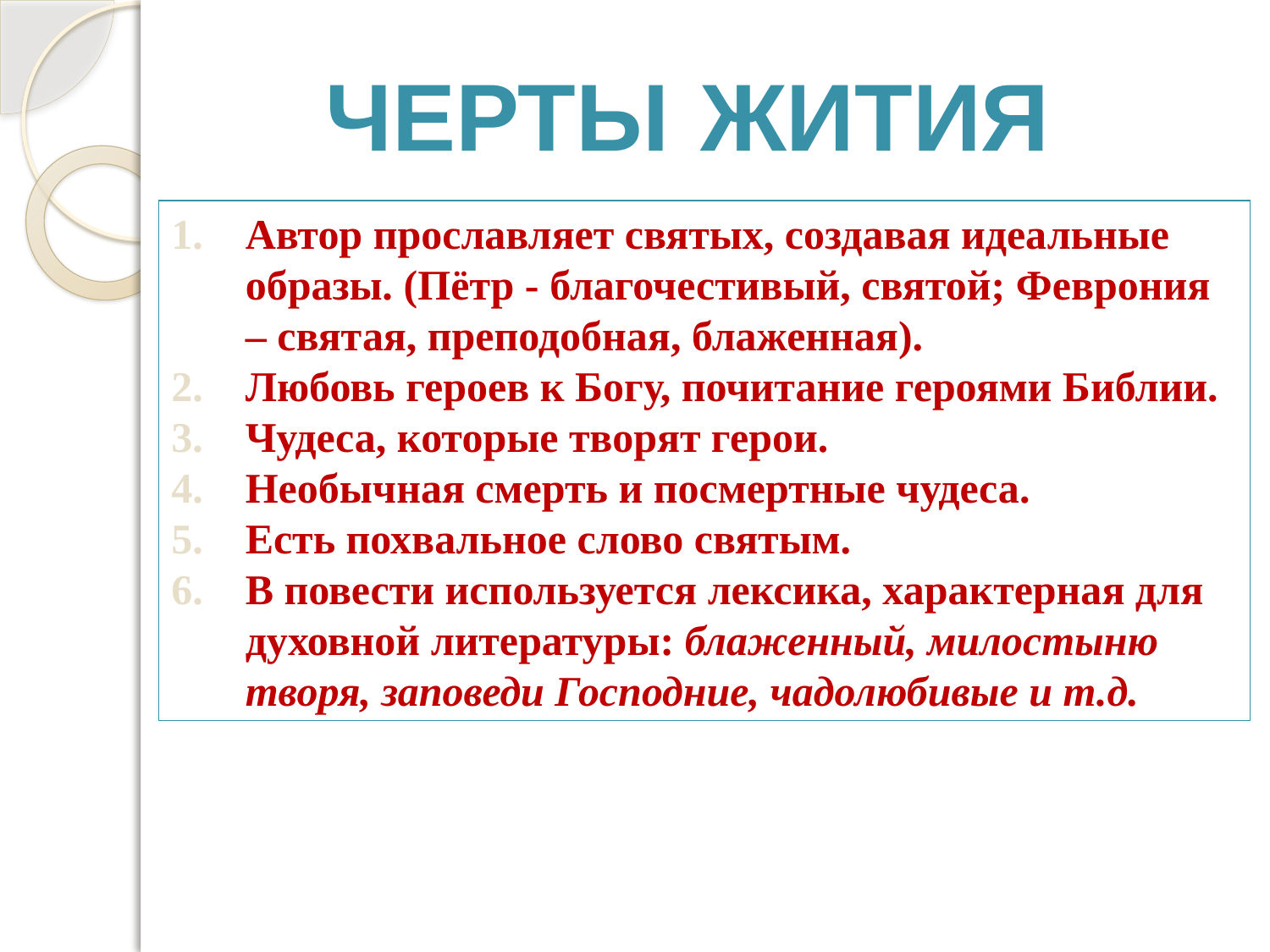

ЧЕРТЫ ЖИТИЯ
Автор прославляет святых, создавая идеальные образы. (Пётр - благочестивый, святой; Феврония – святая, преподобная, блаженная).
Любовь героев к Богу, почитание героями Библии.
Чудеса, которые творят герои.
Необычная смерть и посмертные чудеса.
Есть похвальное слово святым.
В повести используется лексика, характерная для духовной литературы: блаженный, милостыню творя, заповеди Господние, чадолюбивые и т.д.